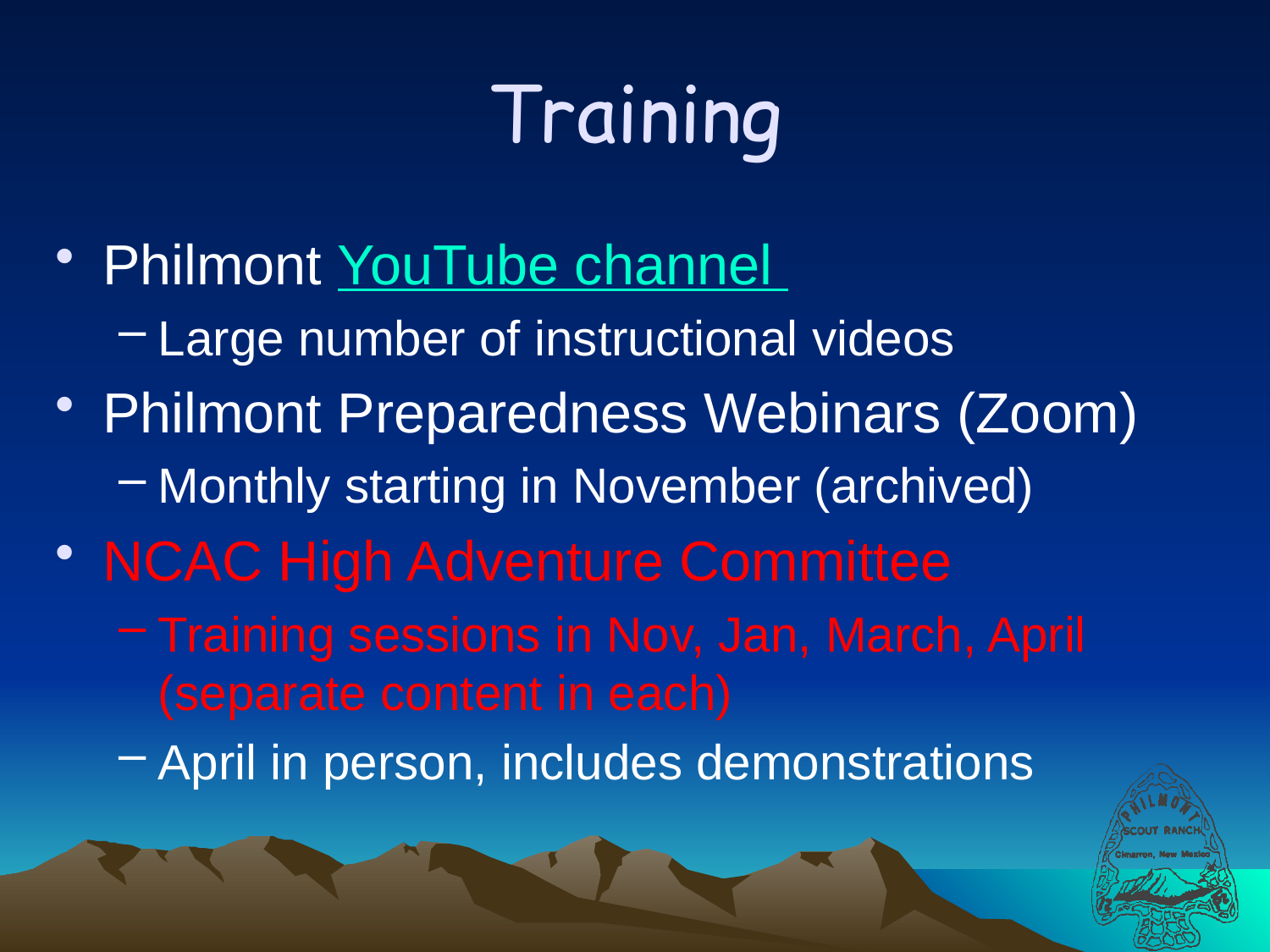

# Training
Philmont YouTube channel
Large number of instructional videos
Philmont Preparedness Webinars (Zoom)
Monthly starting in November (archived)
NCAC High Adventure Committee
Training sessions in Nov, Jan, March, April (separate content in each)
April in person, includes demonstrations